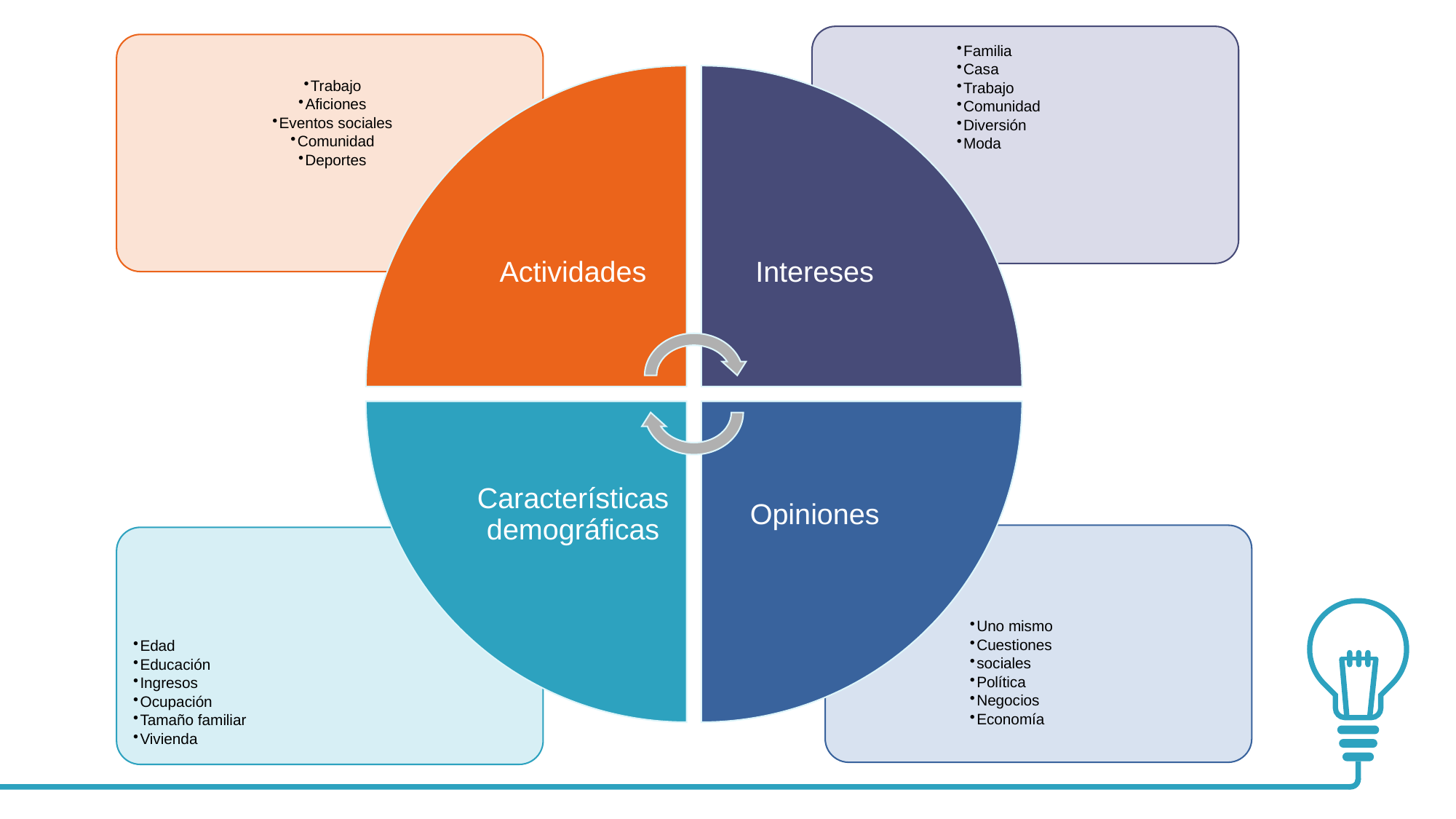

Uno mismo
Cuestiones
sociales
Política
Negocios
Economía
Edad
Educación
Ingresos
Ocupación
Tamaño familiar
Vivienda
Familia
Casa
Trabajo
Comunidad
Diversión
Moda
Trabajo
Aficiones
Eventos sociales
Comunidad
Deportes
Actividades
Intereses
Opiniones
Características demográficas